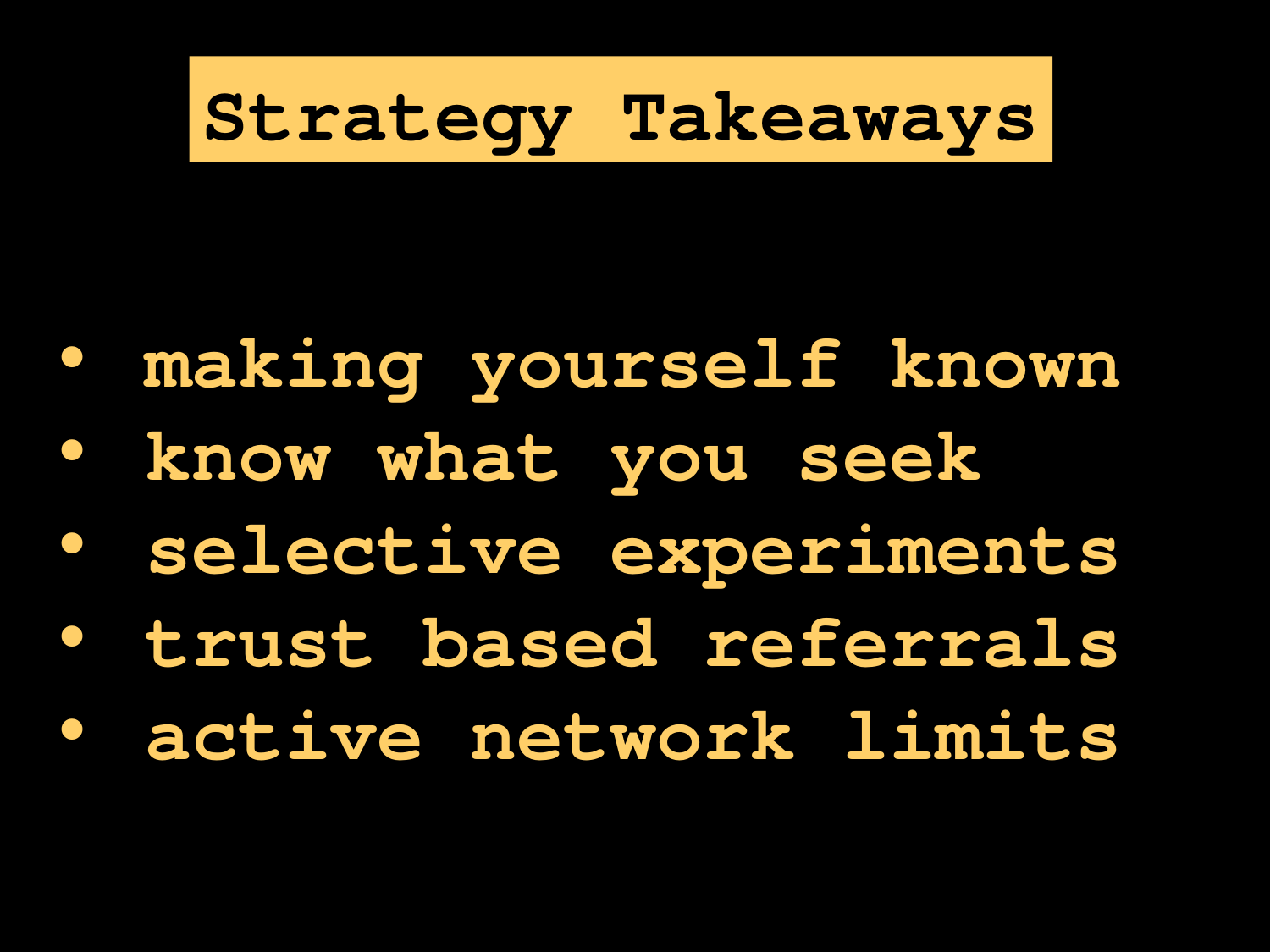

Strategy Takeaways
 making yourself known
 know what you seek
 selective experiments
 trust based referrals
 active network limits